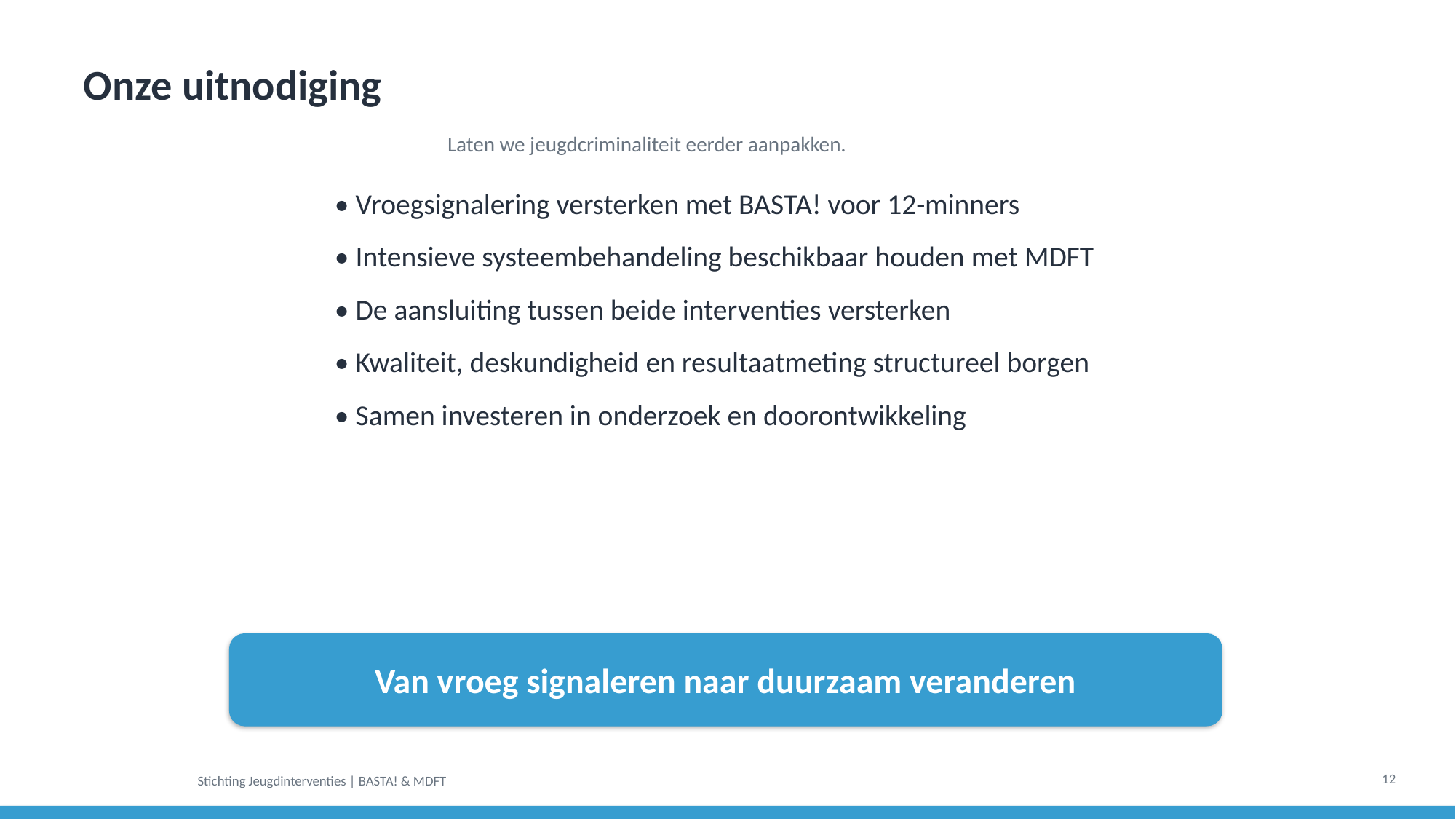

Onze uitnodiging
Laten we jeugdcriminaliteit eerder aanpakken.
• Vroegsignalering versterken met BASTA! voor 12-minners
• Intensieve systeembehandeling beschikbaar houden met MDFT
• De aansluiting tussen beide interventies versterken
• Kwaliteit, deskundigheid en resultaatmeting structureel borgen
• Samen investeren in onderzoek en doorontwikkeling

Van vroeg signaleren naar duurzaam veranderen
12
Stichting Jeugdinterventies | BASTA! & MDFT